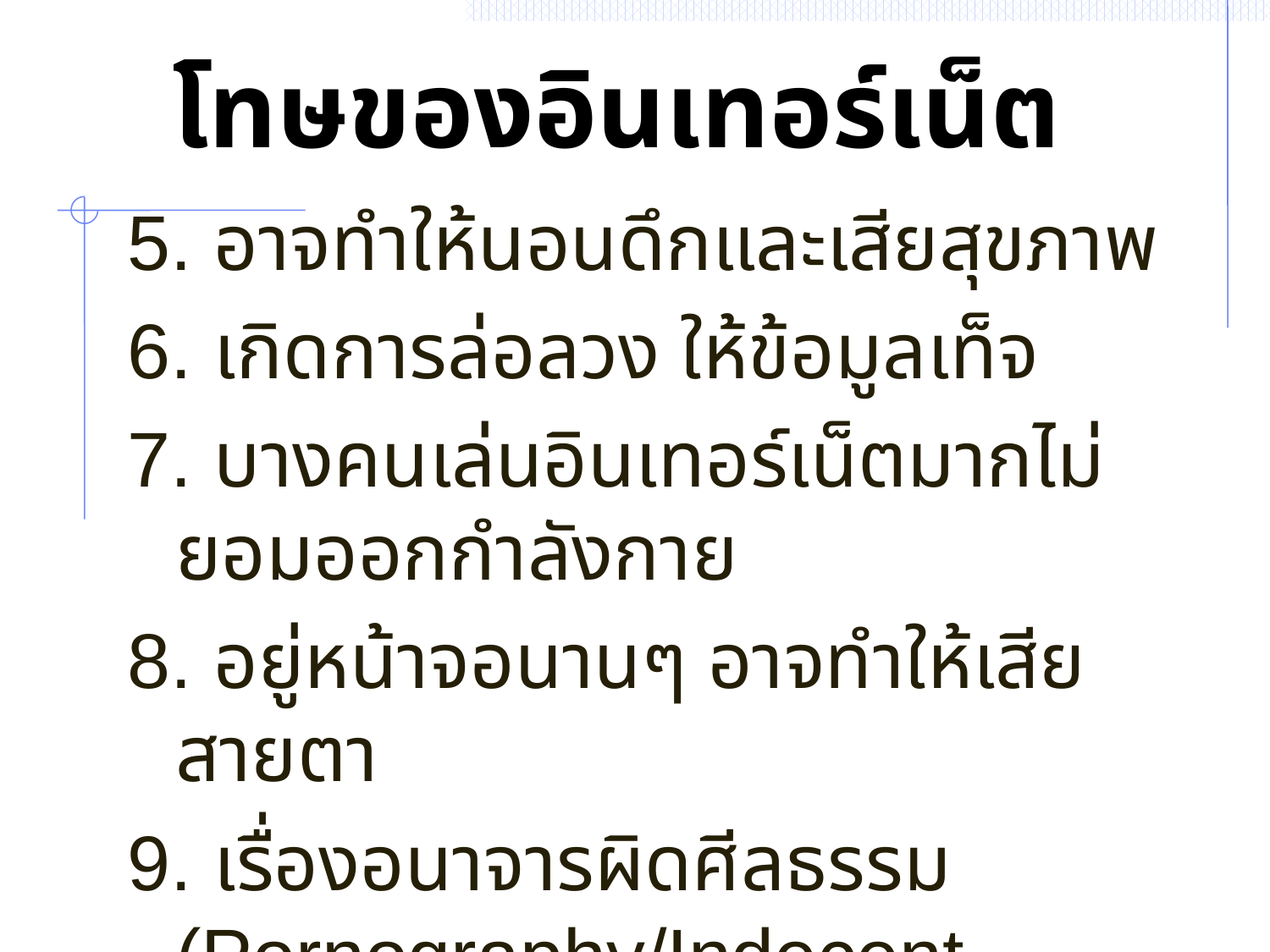

โทษของอินเทอร์เน็ต
5. อาจทำให้นอนดึกและเสียสุขภาพ
6. เกิดการล่อลวง ให้ข้อมูลเท็จ
7. บางคนเล่นอินเทอร์เน็ตมากไม่ยอมออกกำลังกาย
8. อยู่หน้าจอนานๆ อาจทำให้เสียสายตา
9. เรื่องอนาจารผิดศีลธรรม  (Pornography/Indecent Content)
10. โรคติดอินเทอร์เน็ต  (Webaholic)